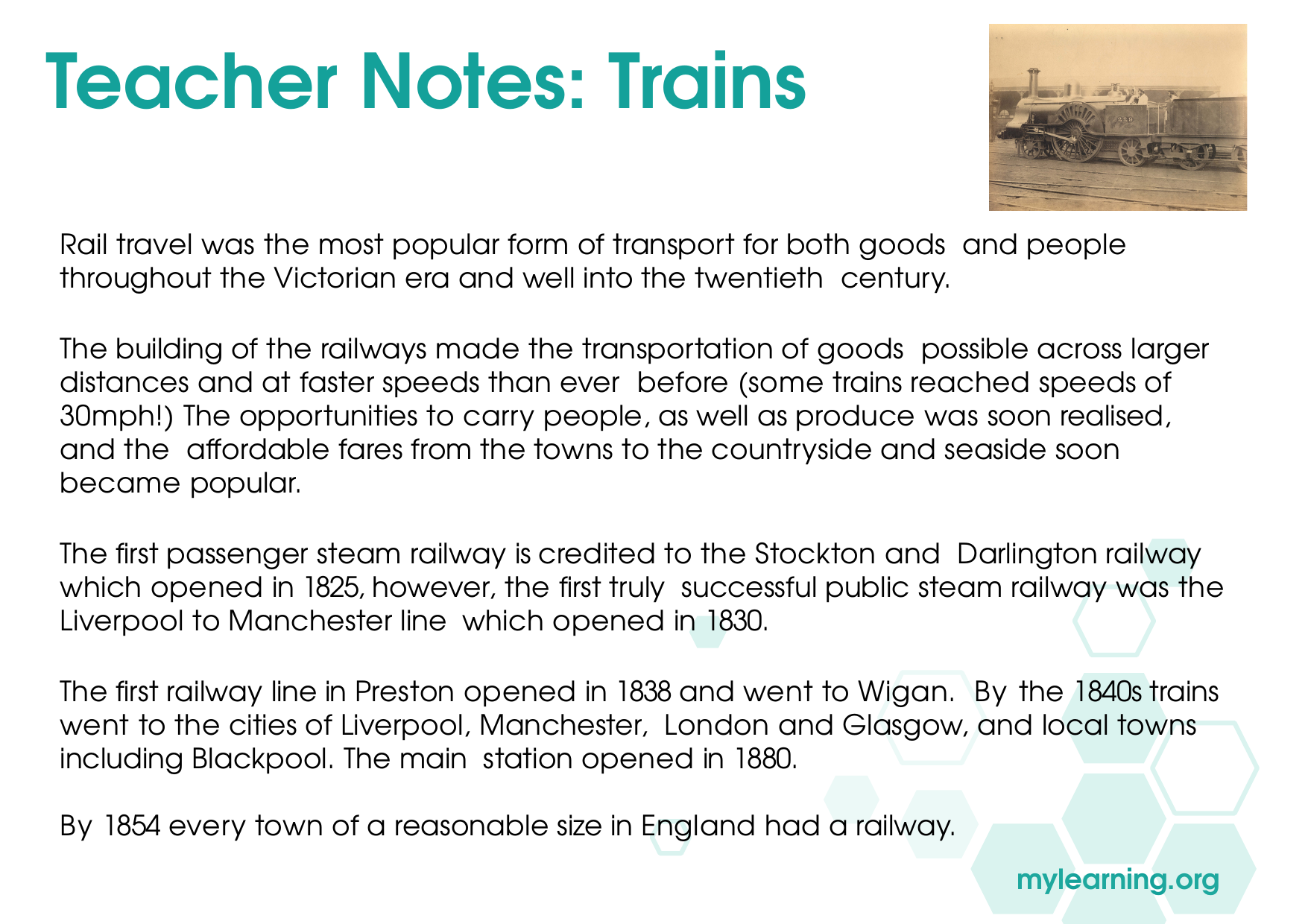

Teacher Notes: Trains
Rail travel was the most popular form of transport for both goods  and people throughout the Victorian era and well into the twentieth  century.

The building of the railways made the transportation of goods  possible across larger distances and at faster speeds than ever  before (some trains reached speeds of 30mph!) The opportunities to carry people, as well as produce was soon realised, and the  affordable fares from the towns to the countryside and seaside soon  became popular.

The first passenger steam railway is credited to the Stockton and  Darlington railway which opened in 1825, however, the first truly  successful public steam railway was the Liverpool to Manchester line  which opened in 1830.

The first railway line in Preston opened in 1838 and went to Wigan.  By the 1840s trains went to the cities of Liverpool, Manchester,  London and Glasgow, and local towns including Blackpool. The main  station opened in 1880.
By 1854 every town of a reasonable size in England had a railway.

mylearning.org